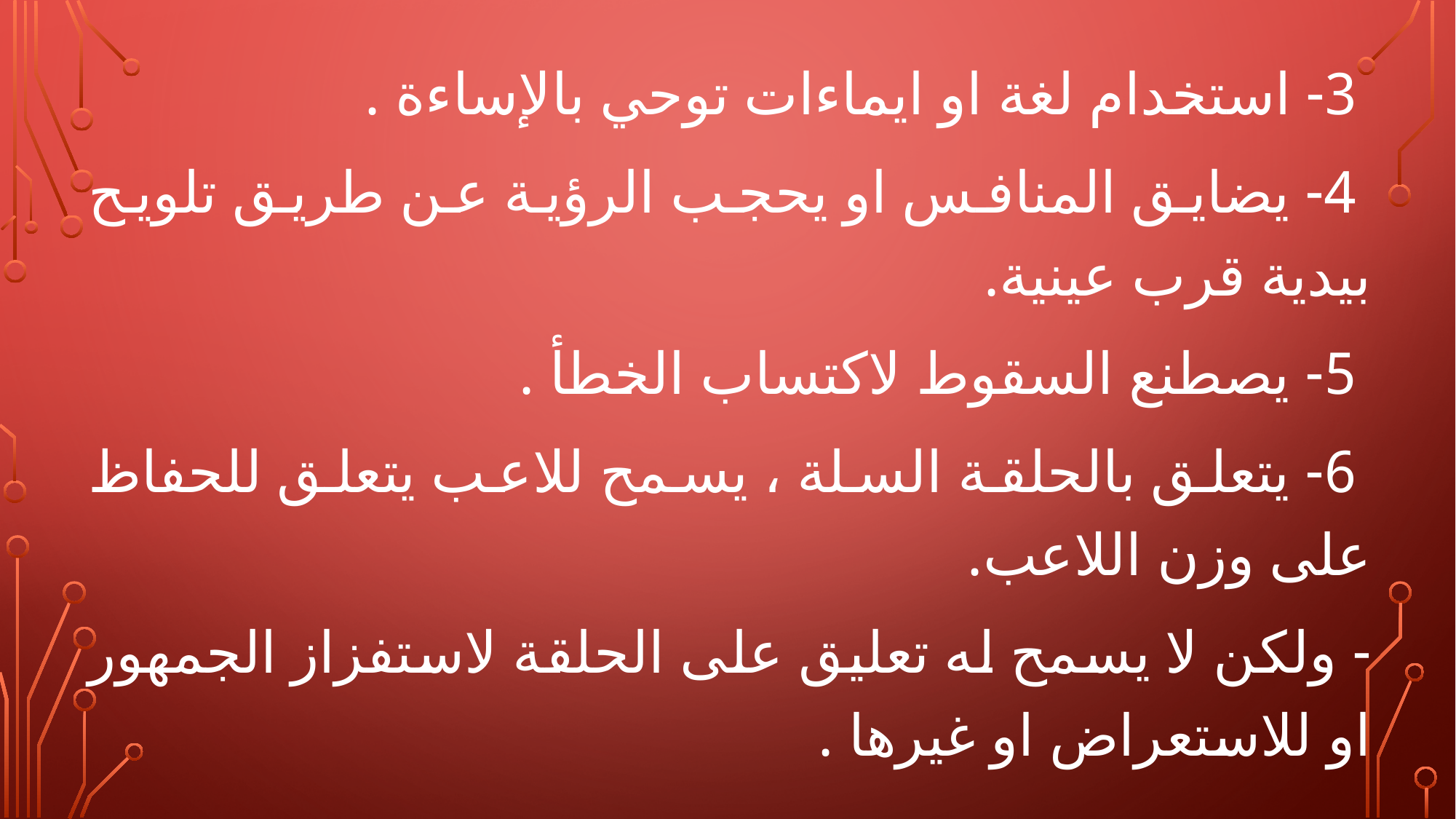

3- استخدام لغة او ايماءات توحي بالإساءة .
 4- يضايق المنافس او يحجب الرؤية عن طريق تلويح بيدية قرب عينية.
 5- يصطنع السقوط لاكتساب الخطأ .
 6- يتعلق بالحلقة السلة ، يسمح للاعب يتعلق للحفاظ على وزن اللاعب.
- ولكن لا يسمح له تعليق على الحلقة لاستفزاز الجمهور او للاستعراض او غيرها .